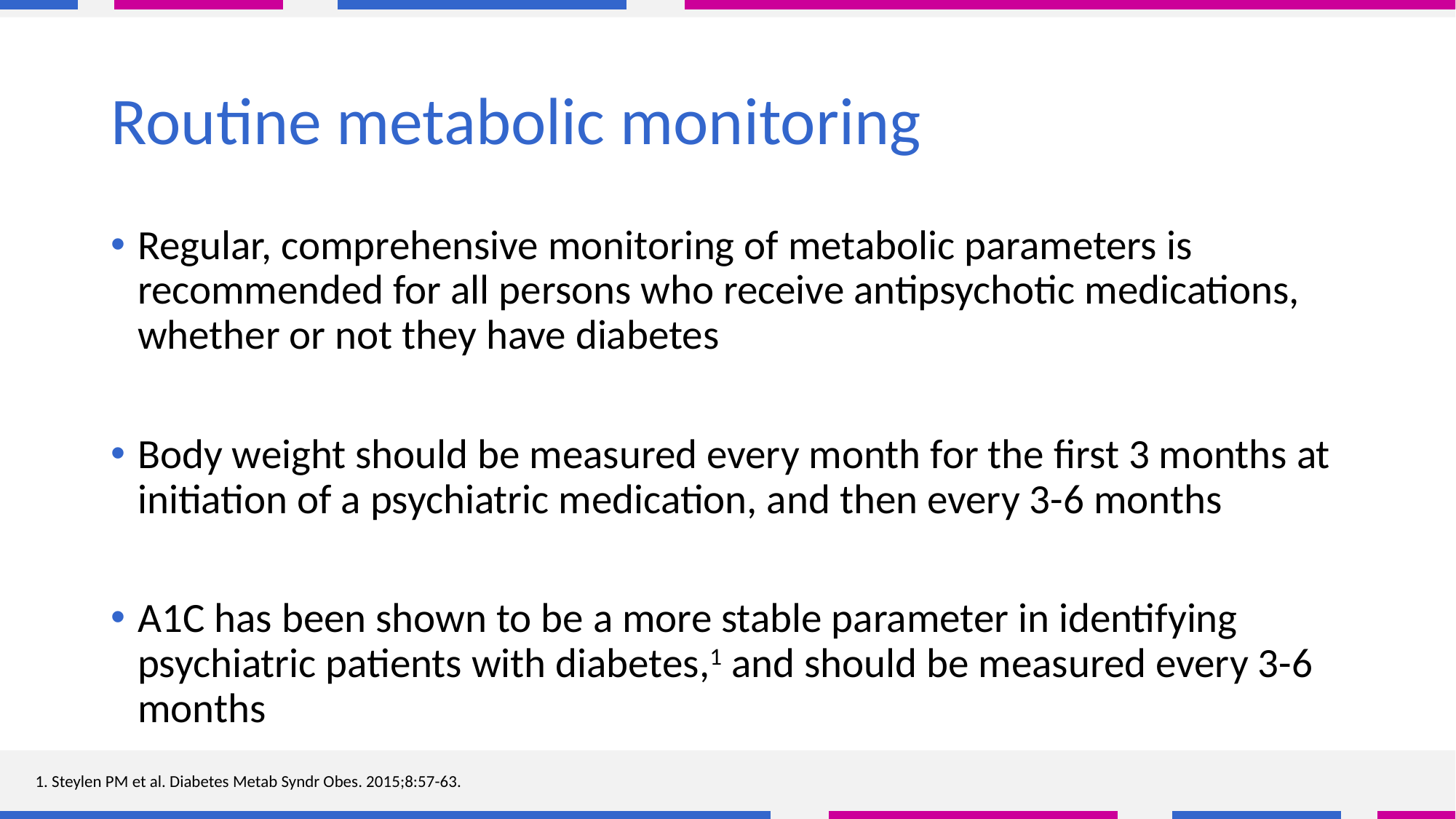

# Routine metabolic monitoring
Regular, comprehensive monitoring of metabolic parameters is recommended for all persons who receive antipsychotic medications, whether or not they have diabetes

Body weight should be measured every month for the first 3 months at initiation of a psychiatric medication, and then every 3-6 months

A1C has been shown to be a more stable parameter in identifying psychiatric patients with diabetes,1 and should be measured every 3-6 months
1. Steylen PM et al. Diabetes Metab Syndr Obes. 2015;8:57-63.